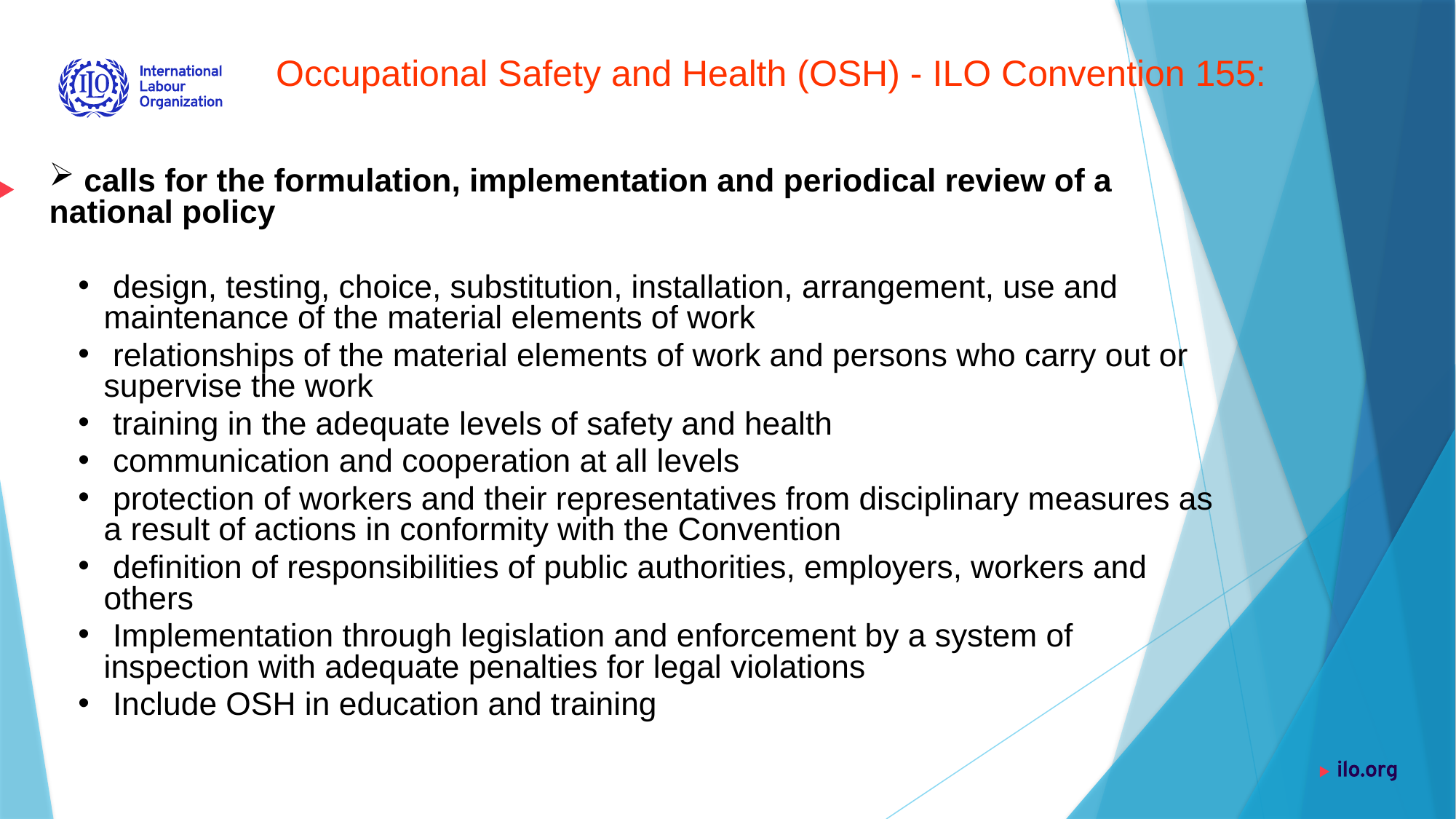

Occupational Safety and Health (OSH) - ILO Convention 155:
 calls for the formulation, implementation and periodical review of a national policy

 design, testing, choice, substitution, installation, arrangement, use and maintenance of the material elements of work
 relationships of the material elements of work and persons who carry out or supervise the work
 training in the adequate levels of safety and health
 communication and cooperation at all levels
 protection of workers and their representatives from disciplinary measures as a result of actions in conformity with the Convention
 definition of responsibilities of public authorities, employers, workers and others
 Implementation through legislation and enforcement by a system of inspection with adequate penalties for legal violations
 Include OSH in education and training